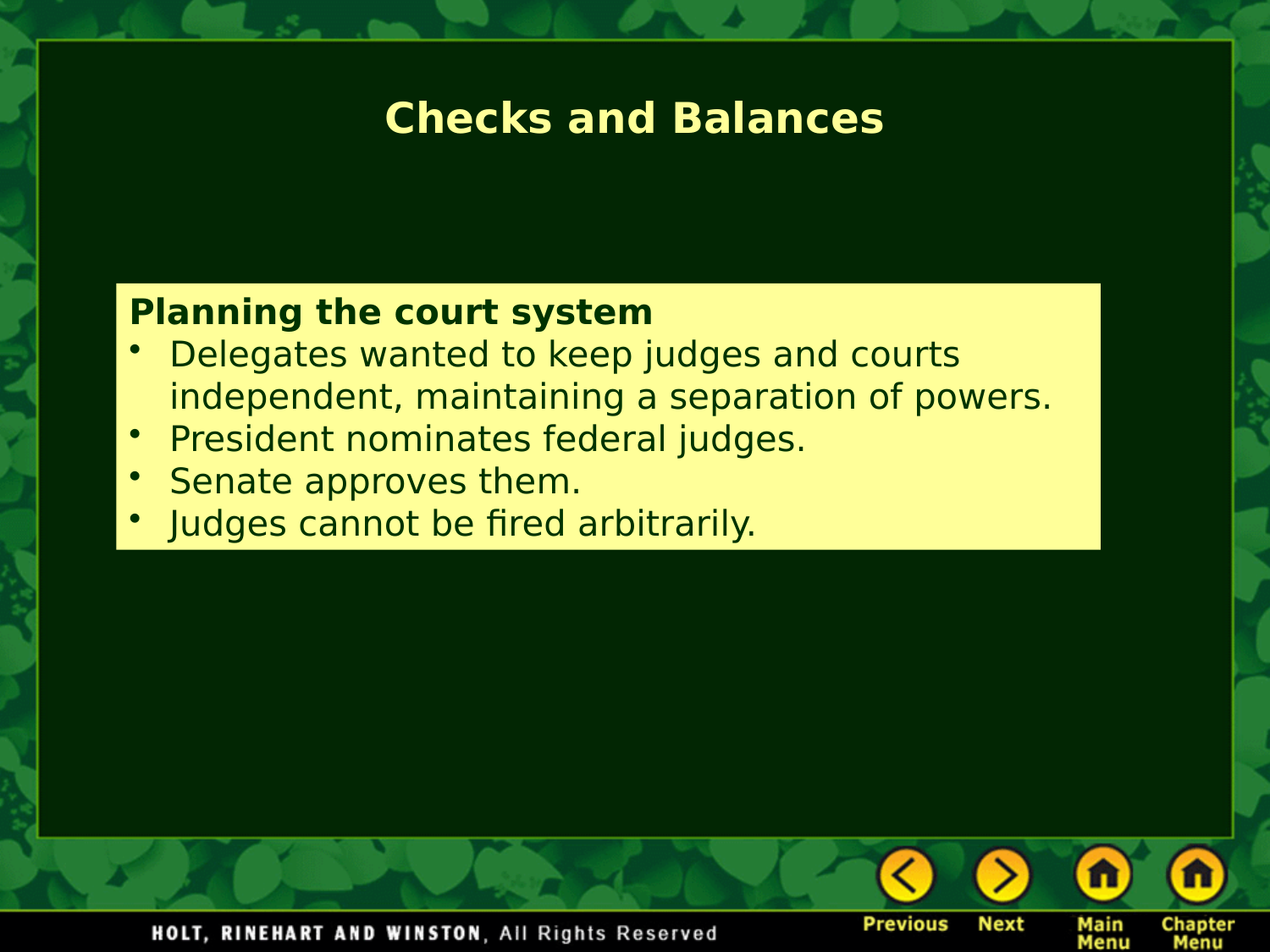

# Checks and Balances
Planning the court system
Delegates wanted to keep judges and courts independent, maintaining a separation of powers.
President nominates federal judges.
Senate approves them.
Judges cannot be fired arbitrarily.